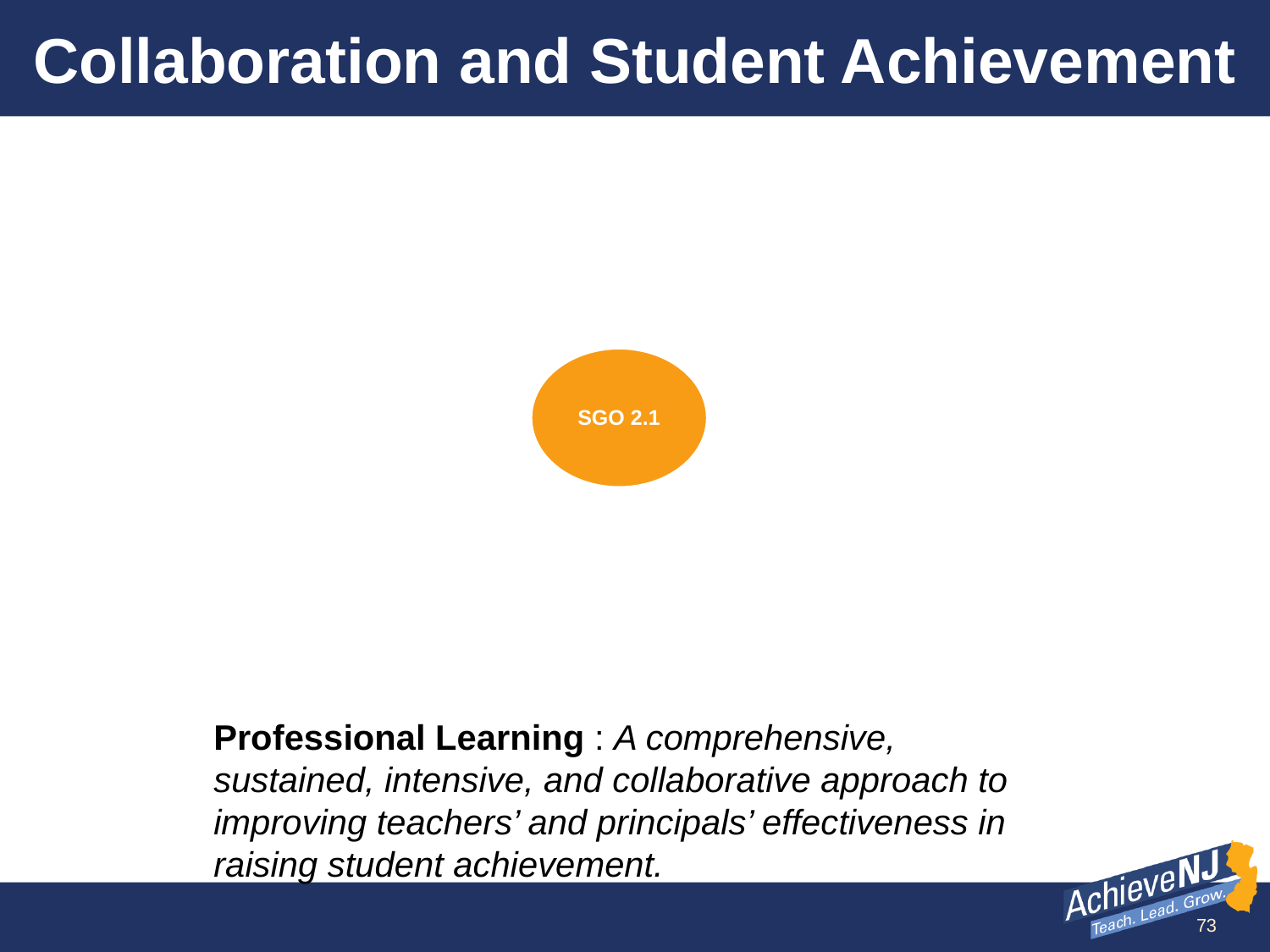

# Collaboration and Student Achievement
SGO 2.1
Collaboration
Professional Learning : A comprehensive, sustained, intensive, and collaborative approach to improving teachers’ and principals’ effectiveness in raising student achievement.